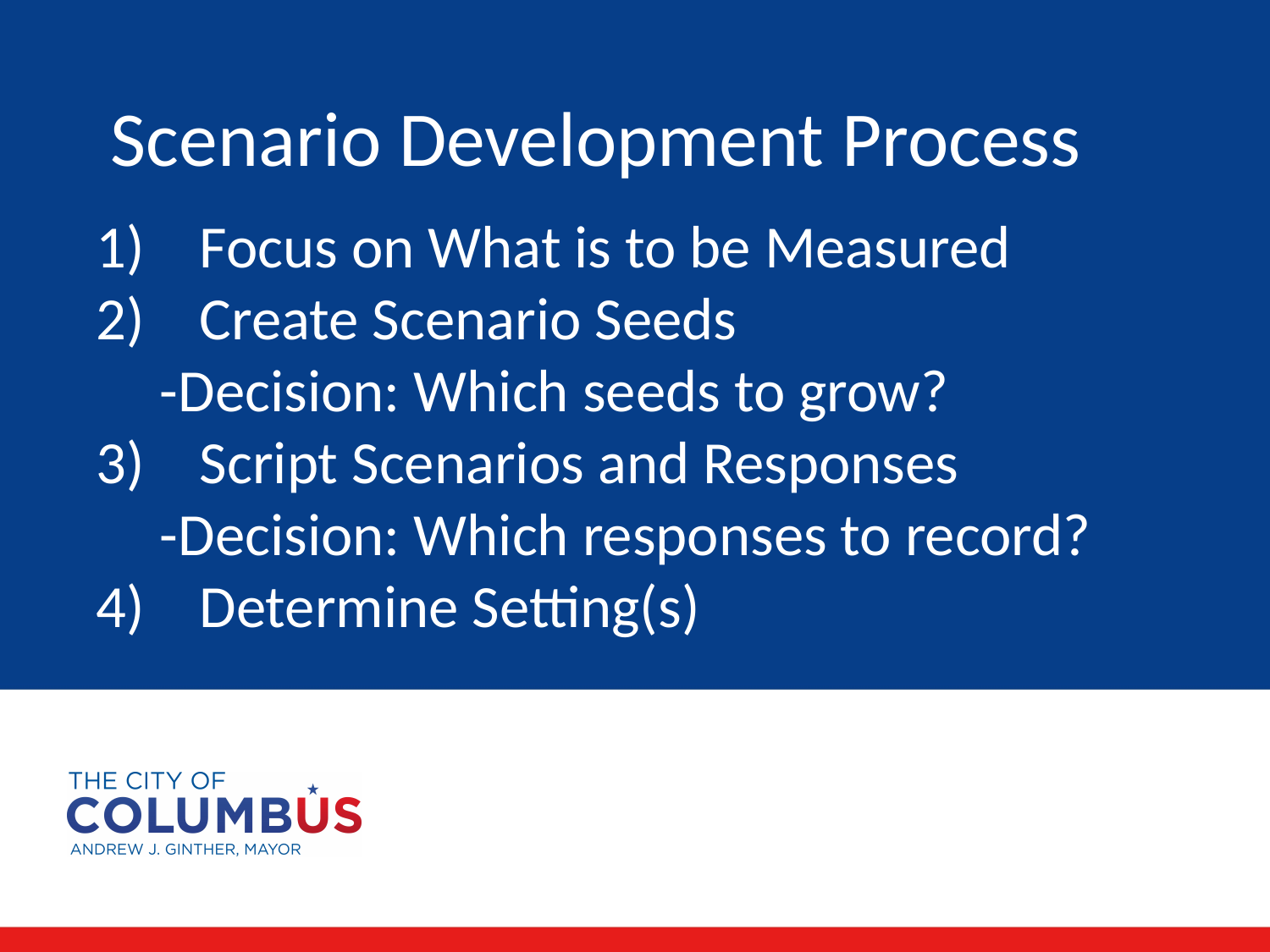

Scenario Development Process
Focus on What is to be Measured
Create Scenario Seeds
-Decision: Which seeds to grow?
Script Scenarios and Responses
-Decision: Which responses to record?
Determine Setting(s)